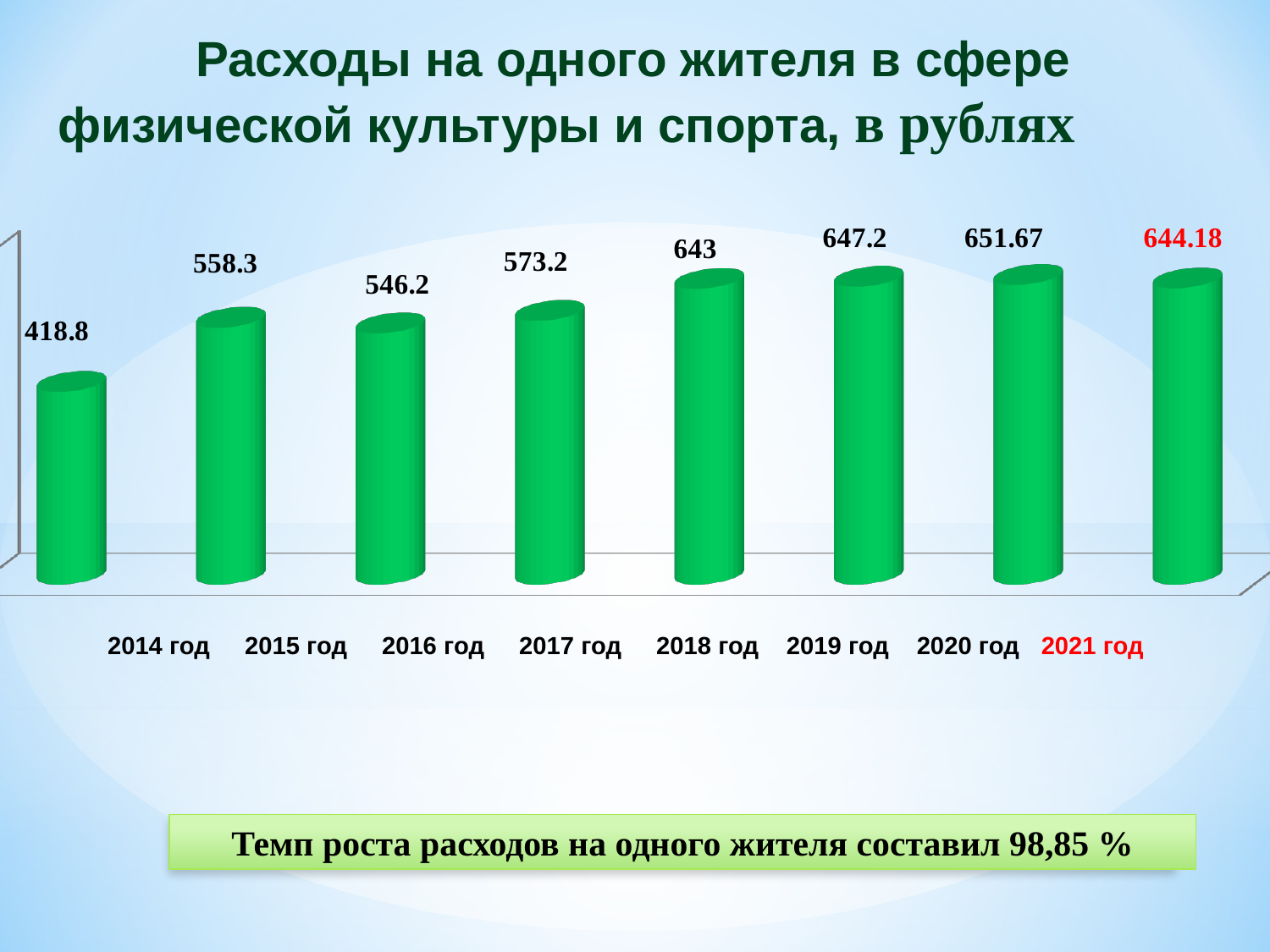

Расходы на одного жителя в сфере
физической культуры и спорта, в рублях

[unsupported chart]

2014 год     2015 год     2016 год     2017 год     2018 год    2019 год    2020 год   2021 год
Темп роста расходов на одного жителя составил 98,85 %